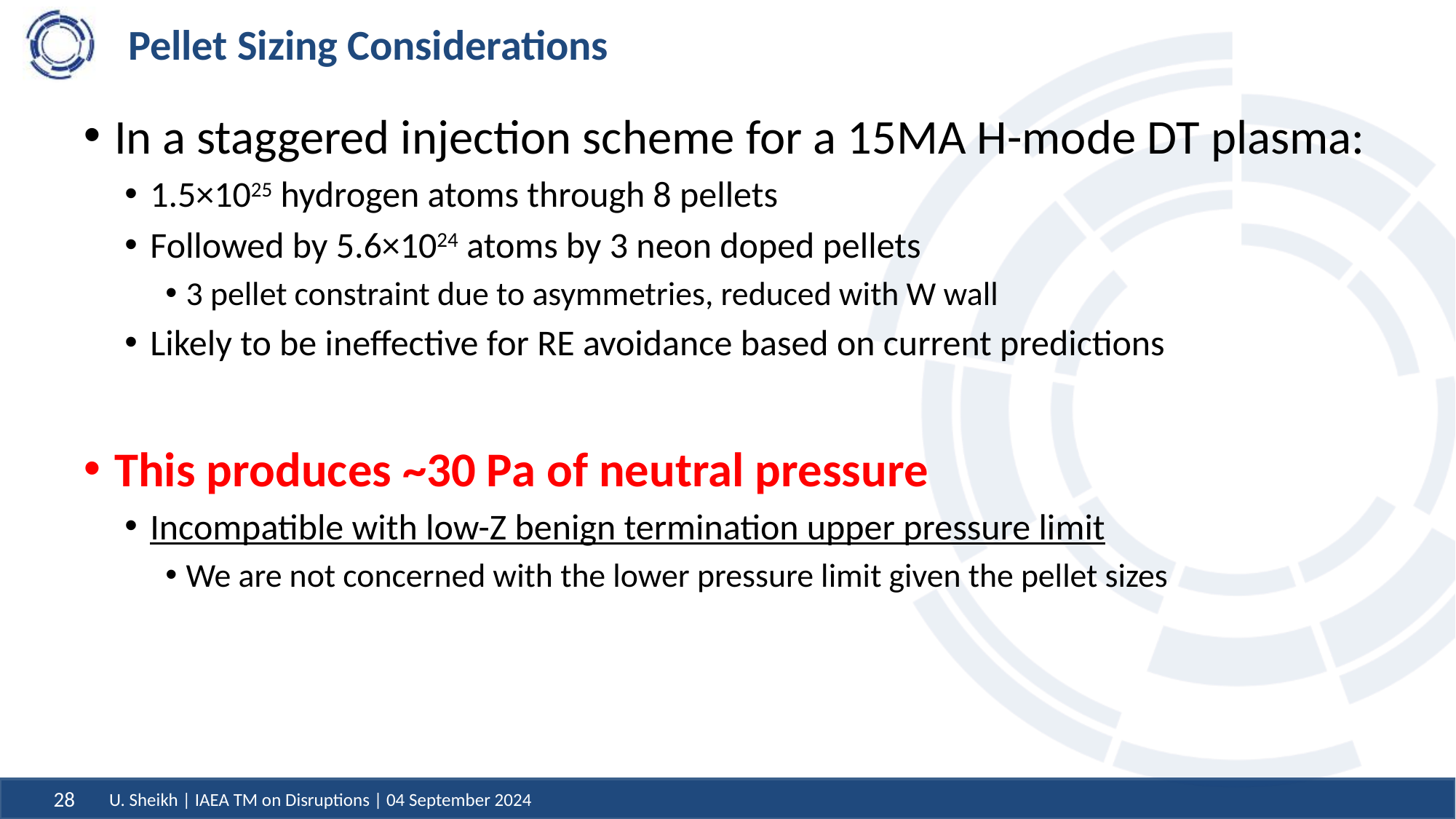

# Pellet Sizing Considerations
In a staggered injection scheme for a 15MA H-mode DT plasma:
1.5×1025 hydrogen atoms through 8 pellets
Followed by 5.6×1024 atoms by 3 neon doped pellets
3 pellet constraint due to asymmetries, reduced with W wall
Likely to be ineffective for RE avoidance based on current predictions

This produces ~30 Pa of neutral pressure
Incompatible with low-Z benign termination upper pressure limit
We are not concerned with the lower pressure limit given the pellet sizes
U. Sheikh | IAEA TM on Disruptions | 04 September 2024
28